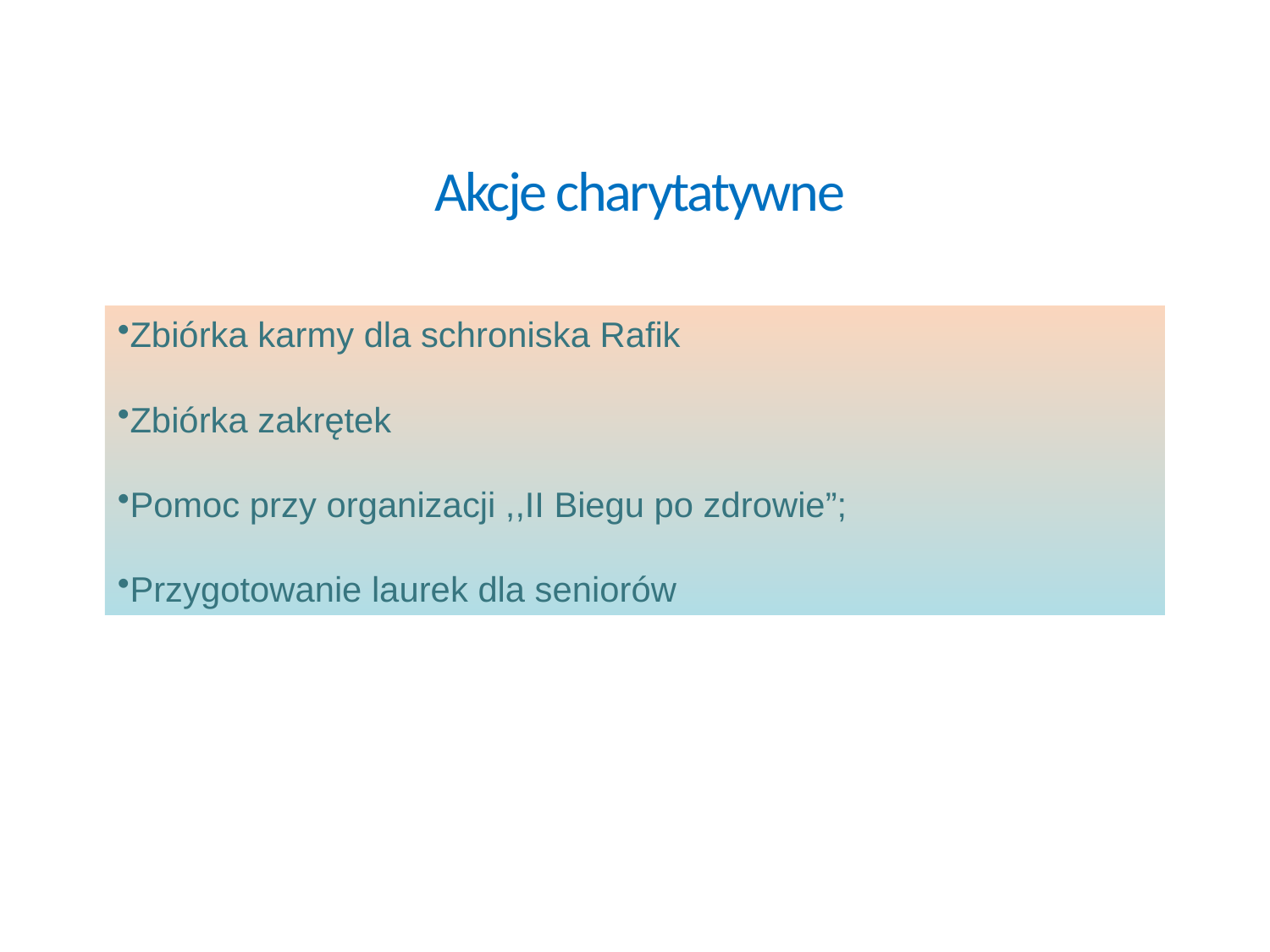

# Akcje charytatywne
Zbiórka karmy dla schroniska Rafik

Zbiórka zakrętek

Pomoc przy organizacji ,,II Biegu po zdrowie”;

Przygotowanie laurek dla seniorów